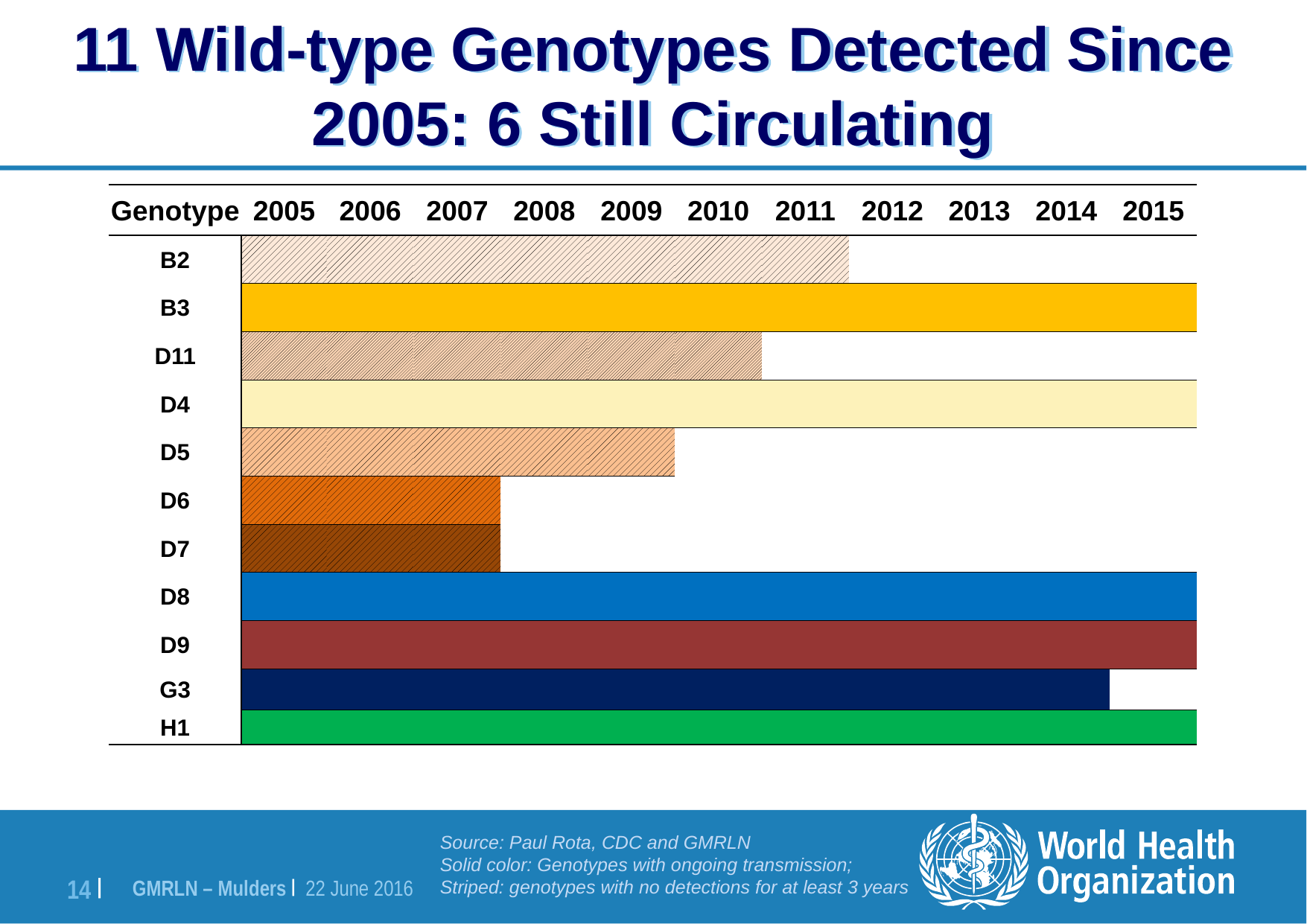

# 11 Wild-type Genotypes Detected Since 2005: 6 Still Circulating
| Genotype | 2005 | 2006 | 2007 | 2008 | 2009 | 2010 | 2011 | 2012 | 2013 | 2014 | 2015 |
| --- | --- | --- | --- | --- | --- | --- | --- | --- | --- | --- | --- |
| B2 |  |  |  |  |  |  |  |  |  |  |  |
| B3 |  |  |  |  |  |  |  |  |  |  |  |
| D11 |  |  |  |  |  |  |  |  |  |  |  |
| D4 |  |  |  |  |  |  |  |  |  |  |  |
| D5 |  |  |  |  |  |  |  |  |  |  |  |
| D6 |  |  |  |  |  |  |  |  |  |  |  |
| D7 |  |  |  |  |  |  |  |  |  |  |  |
| D8 |  |  |  |  |  |  |  |  |  |  |  |
| D9 |  |  |  |  |  |  |  |  |  |  |  |
| G3 |  |  |  |  |  |  |  |  |  |  |  |
| H1 |  |  |  |  |  |  |  |  |  |  |  |
Source: Paul Rota, CDC and GMRLN
Solid color: Genotypes with ongoing transmission;
Striped: genotypes with no detections for at least 3 years